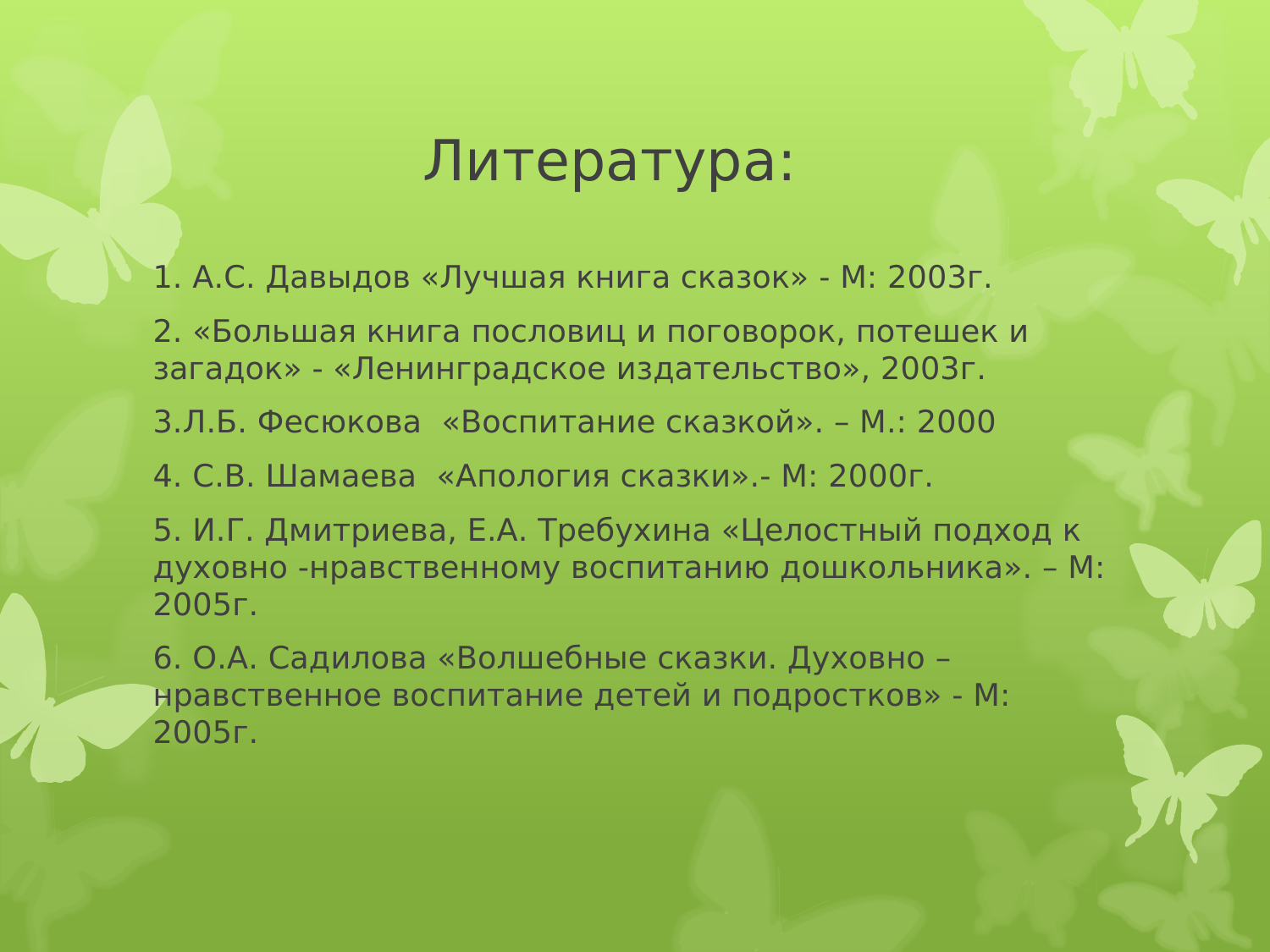

# Литература:
1. А.С. Давыдов «Лучшая книга сказок» - М: 2003г.
2. «Большая книга пословиц и поговорок, потешек и загадок» - «Ленинградское издательство», 2003г.
3.Л.Б. Фесюкова  «Воспитание сказкой». – М.: 2000
4. С.В. Шамаева  «Апология сказки».- М: 2000г.
5. И.Г. Дмитриева, Е.А. Требухина «Целостный подход к духовно -нравственному воспитанию дошкольника». – М: 2005г.
6. О.А. Садилова «Волшебные сказки. Духовно – нравственное воспитание детей и подростков» - М: 2005г.